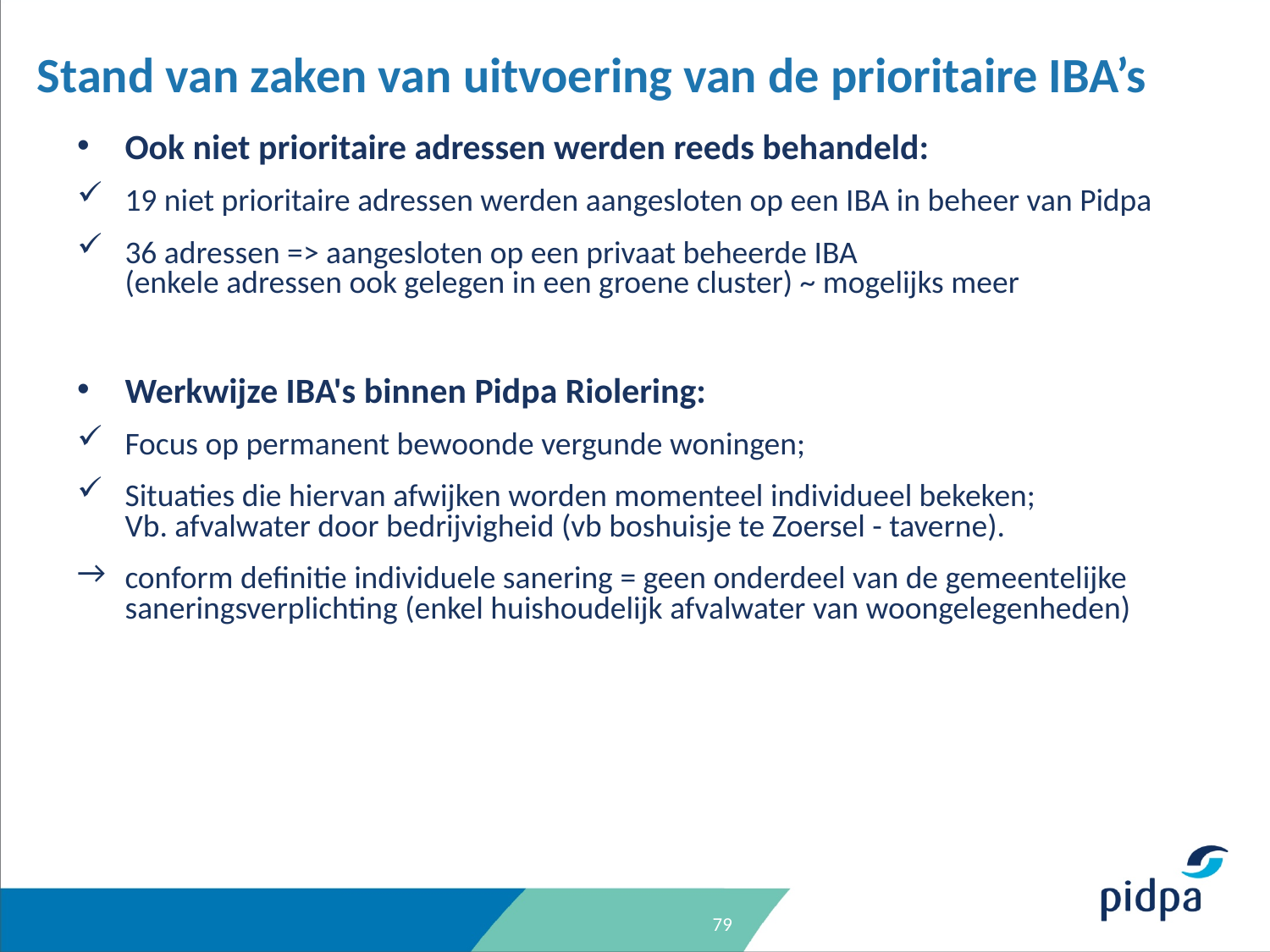

Stand van zaken van uitvoering van de prioritaire IBA’s
Ook niet prioritaire adressen werden reeds behandeld:
19 niet prioritaire adressen werden aangesloten op een IBA in beheer van Pidpa
36 adressen => aangesloten op een privaat beheerde IBA
(enkele adressen ook gelegen in een groene cluster) ~ mogelijks meer

Werkwijze IBA's binnen Pidpa Riolering:
Focus op permanent bewoonde vergunde woningen;
Situaties die hiervan afwijken worden momenteel individueel bekeken;
Vb. afvalwater door bedrijvigheid (vb boshuisje te Zoersel - taverne).
conform definitie individuele sanering = geen onderdeel van de gemeentelijke saneringsverplichting (enkel huishoudelijk afvalwater van woongelegenheden)